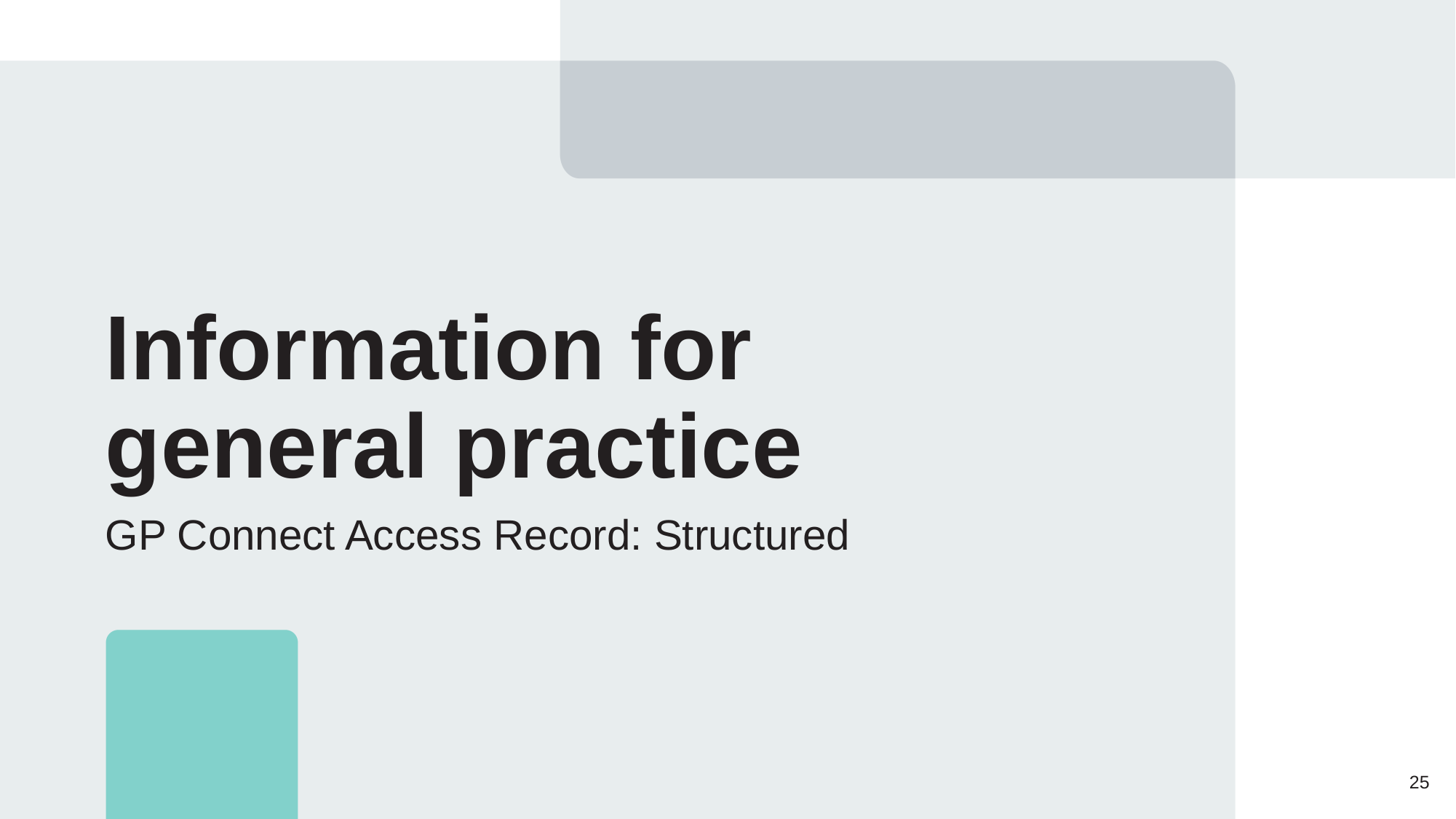

Information for general practice
GP Connect Access Record: Structured